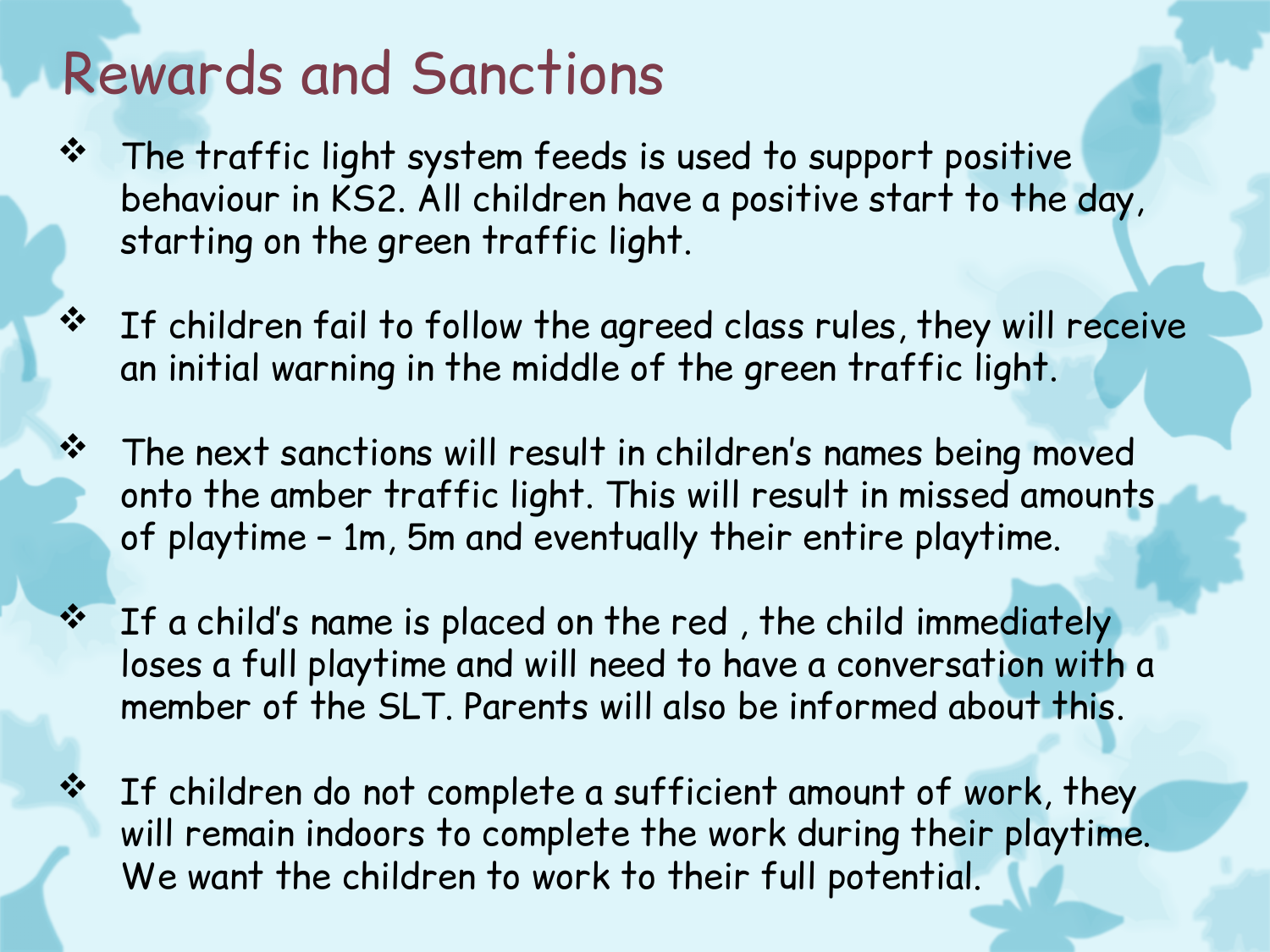

# Rewards and Sanctions
The traffic light system feeds is used to support positive behaviour in KS2. All children have a positive start to the day, starting on the green traffic light.

If children fail to follow the agreed class rules, they will receive an initial warning in the middle of the green traffic light.

The next sanctions will result in children’s names being moved onto the amber traffic light. This will result in missed amounts of playtime – 1m, 5m and eventually their entire playtime.

If a child’s name is placed on the red , the child immediately loses a full playtime and will need to have a conversation with a member of the SLT. Parents will also be informed about this.

If children do not complete a sufficient amount of work, they will remain indoors to complete the work during their playtime. We want the children to work to their full potential.